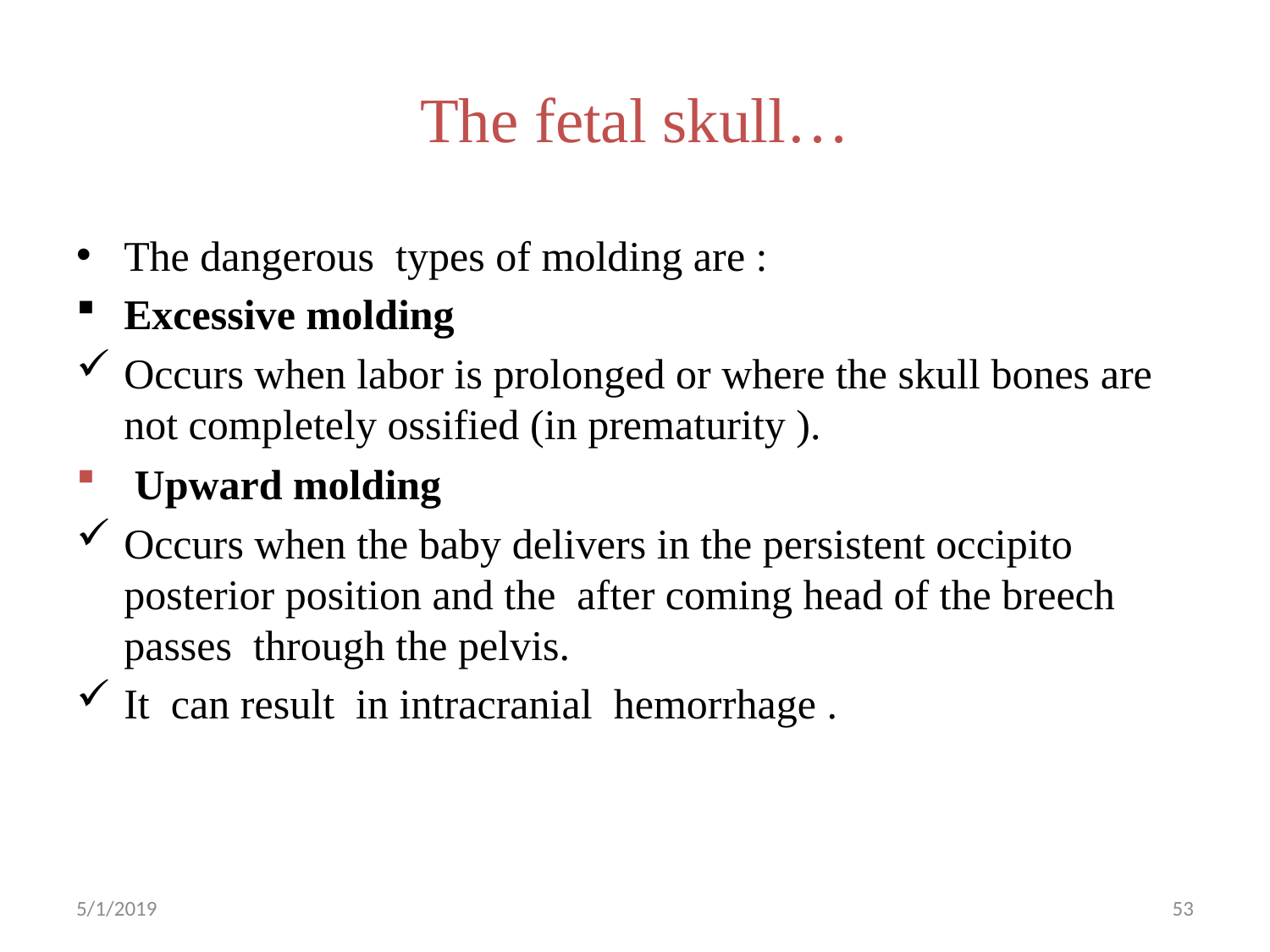

# The fetal skull…
The dangerous  types of molding are :
Excessive molding
Occurs when labor is prolonged or where the skull bones are not completely ossified (in prematurity ).
 Upward molding
Occurs when the baby delivers in the persistent occipito posterior position and the  after coming head of the breech passes  through the pelvis.
It  can result  in intracranial  hemorrhage .
5/1/2019
53